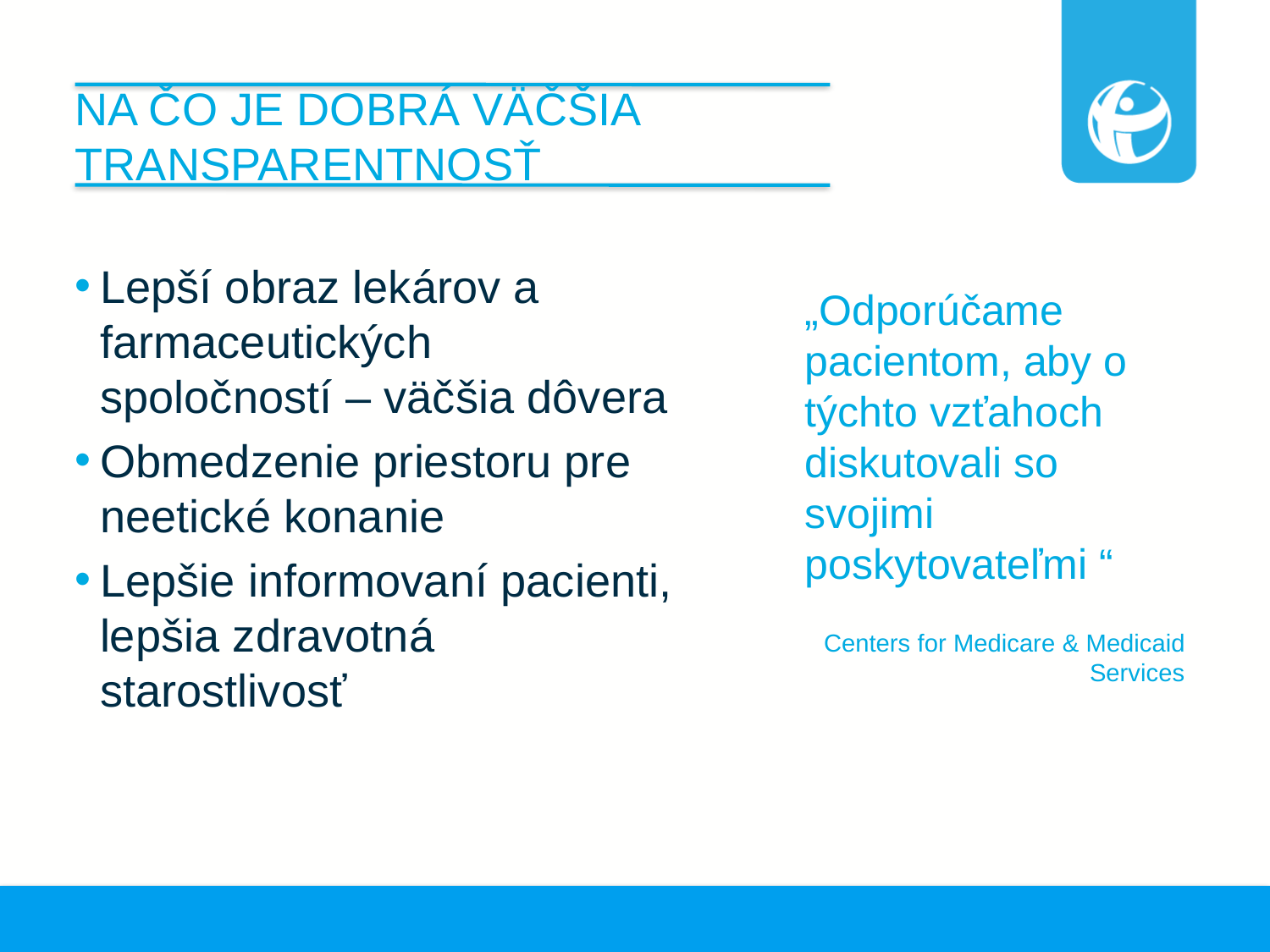

# Na čo je dobrá väčšia transparentnosť
Lepší obraz lekárov a farmaceutických spoločností – väčšia dôvera
Obmedzenie priestoru pre neetické konanie
Lepšie informovaní pacienti, lepšia zdravotná starostlivosť
„Odporúčame pacientom, aby o týchto vzťahoch diskutovali so svojimi poskytovateľmi “

Centers for Medicare & Medicaid Services